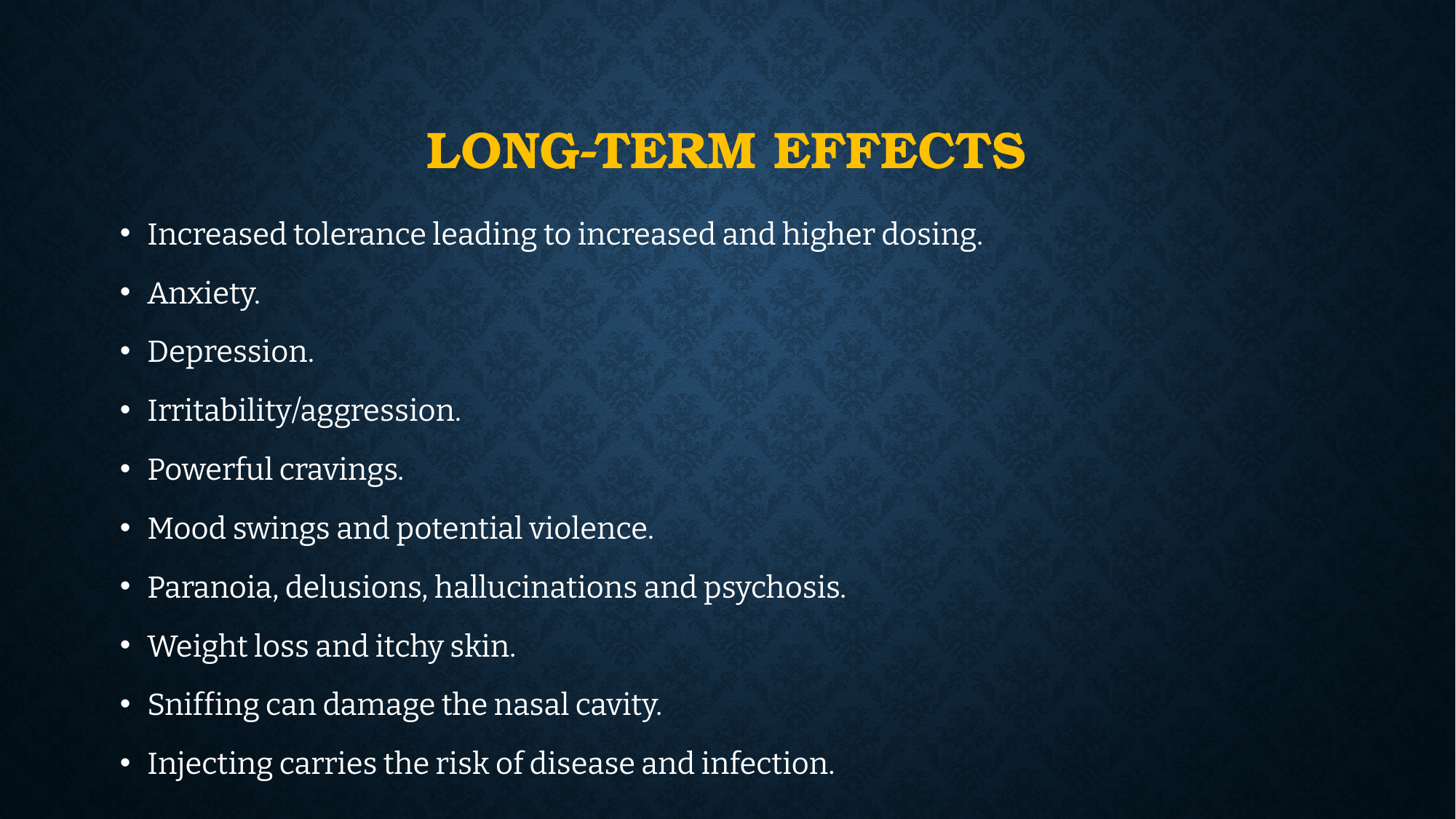

# Long-term effects
Increased tolerance leading to increased and higher dosing.
Anxiety.
Depression.
Irritability/aggression.
Powerful cravings.
Mood swings and potential violence.
Paranoia, delusions, hallucinations and psychosis.
Weight loss and itchy skin.
Sniffing can damage the nasal cavity.
Injecting carries the risk of disease and infection.